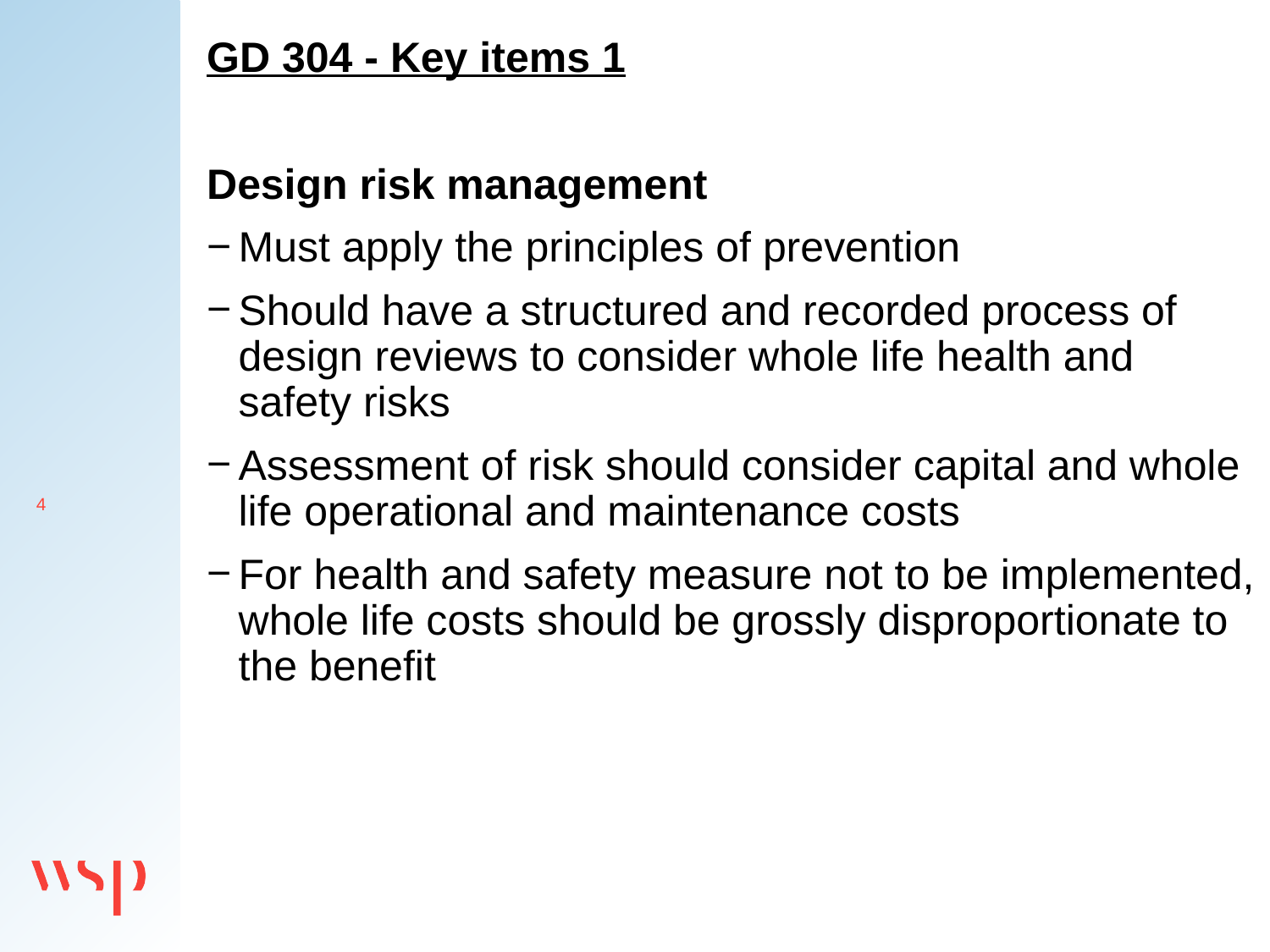

GD 304 - Key items 1

Design risk management
Must apply the principles of prevention
Should have a structured and recorded process of design reviews to consider whole life health and safety risks
Assessment of risk should consider capital and whole life operational and maintenance costs
For health and safety measure not to be implemented, whole life costs should be grossly disproportionate to the benefit